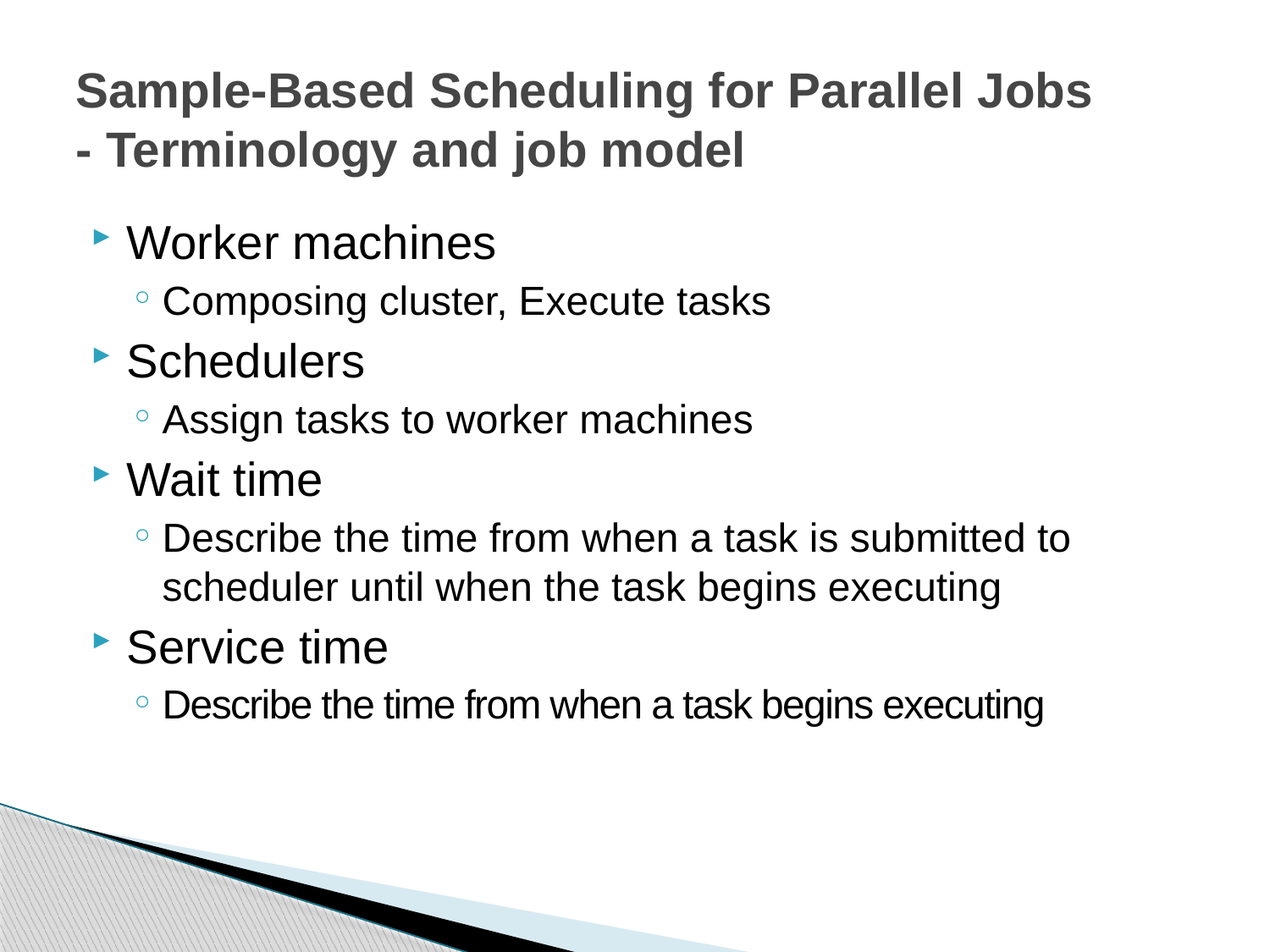

# Sample-Based Scheduling for Parallel Jobs - Terminology and job model
Worker machines
Composing cluster, Execute tasks
Schedulers
Assign tasks to worker machines
Wait time
Describe the time from when a task is submitted to scheduler until when the task begins executing
Service time
Describe the time from when a task begins executing